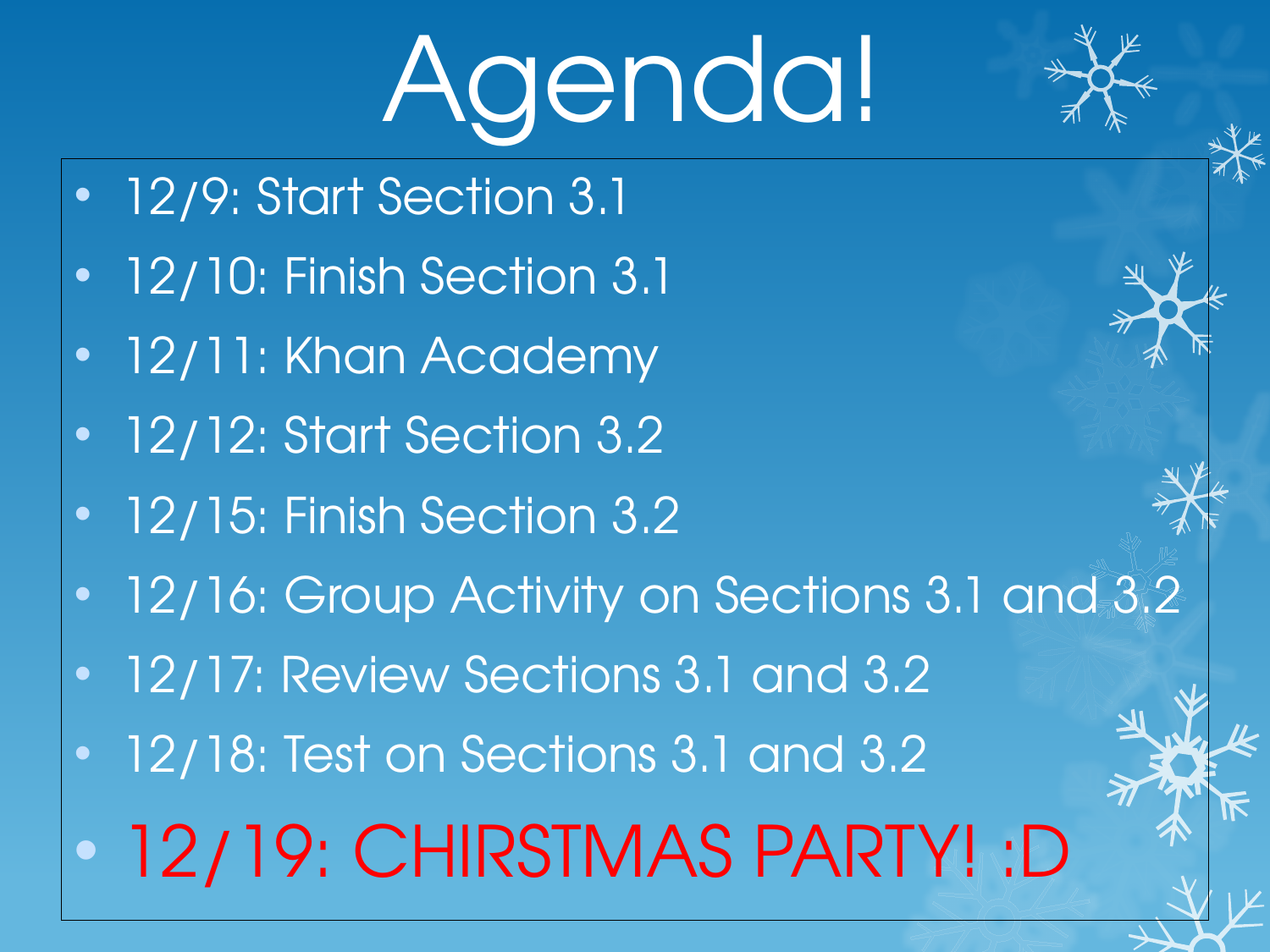

# Agenda!
12/9: Start Section 3.1
12/10: Finish Section 3.1
12/11: Khan Academy
12/12: Start Section 3.2
12/15: Finish Section 3.2
12/16: Group Activity on Sections 3.1 and 3.2
12/17: Review Sections 3.1 and 3.2
12/18: Test on Sections 3.1 and 3.2
12/19: CHIRSTMAS PARTY! :D